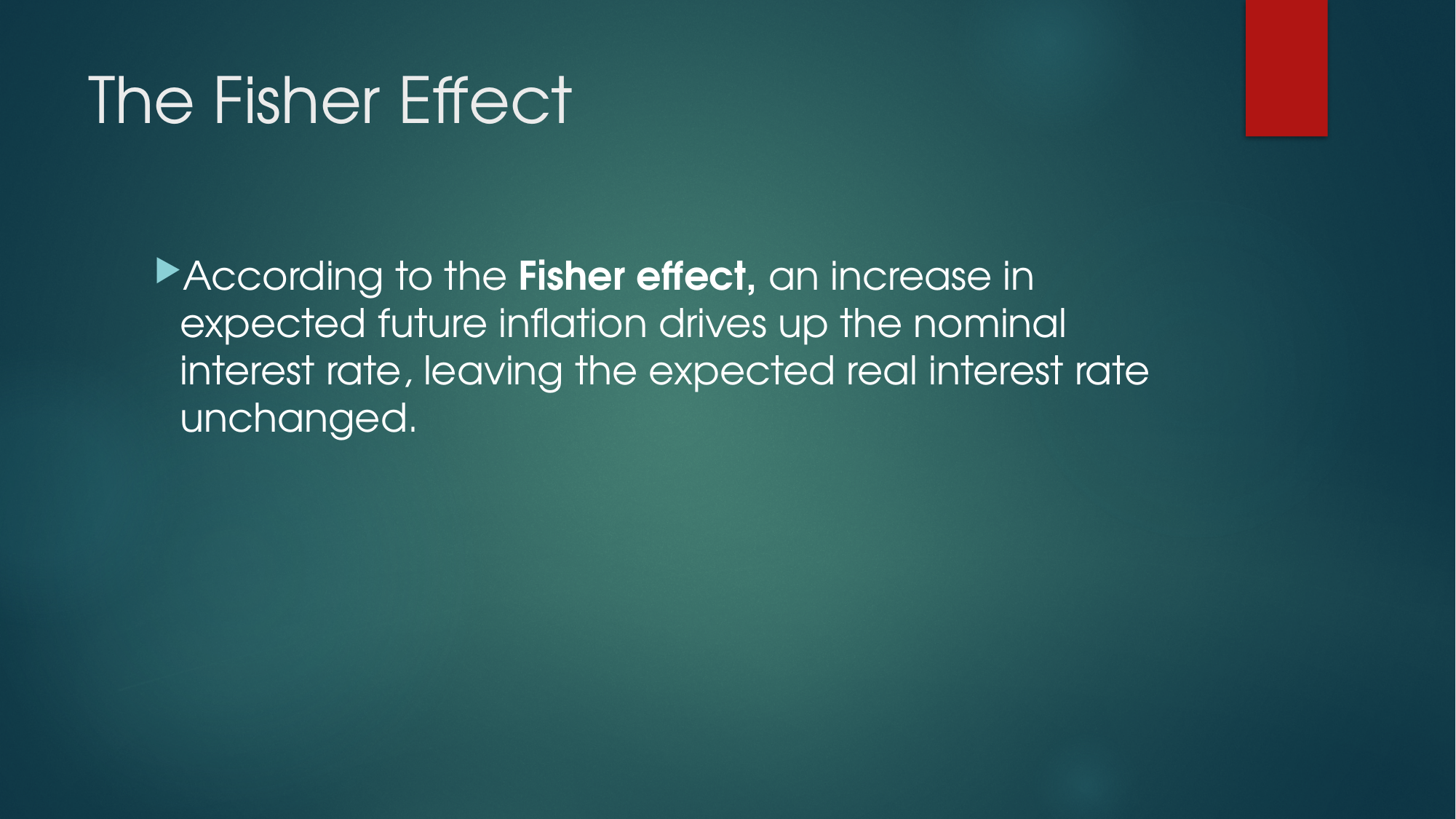

# The Fisher Effect
According to the Fisher effect, an increase in expected future inflation drives up the nominal interest rate, leaving the expected real interest rate unchanged.